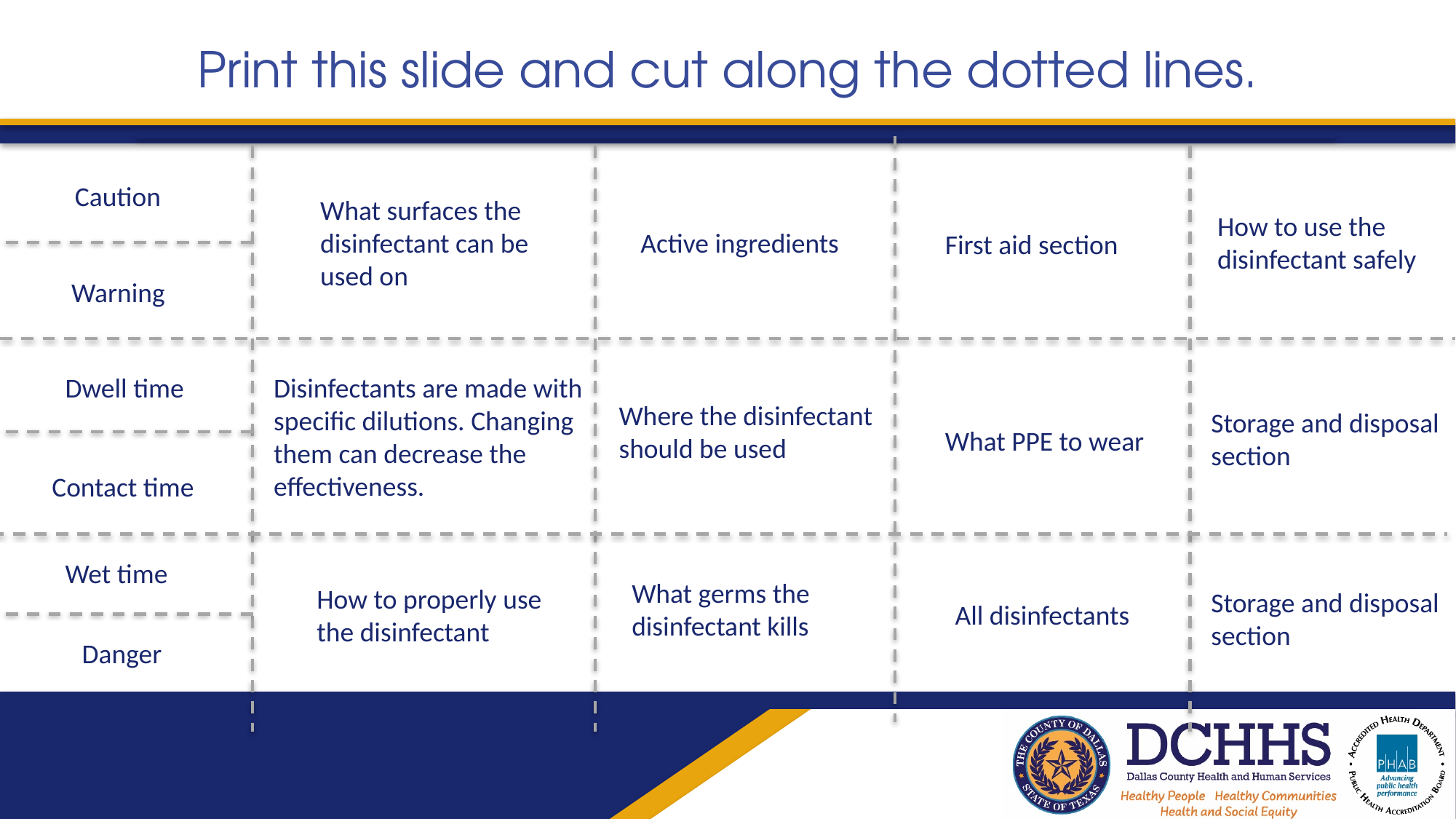

# Print this slide and cut along the dotted lines.
Caution
What surfaces the disinfectant can be used on
How to use the disinfectant safely
Active ingredients
First aid section
Warning
Disinfectants are made with specific dilutions. Changing them can decrease the effectiveness.
Dwell time
Where the disinfectant should be used
Storage and disposal section
What PPE to wear
Contact time
Wet time
What germs the disinfectant kills
How to properly use the disinfectant
Storage and disposal section
All disinfectants
Danger